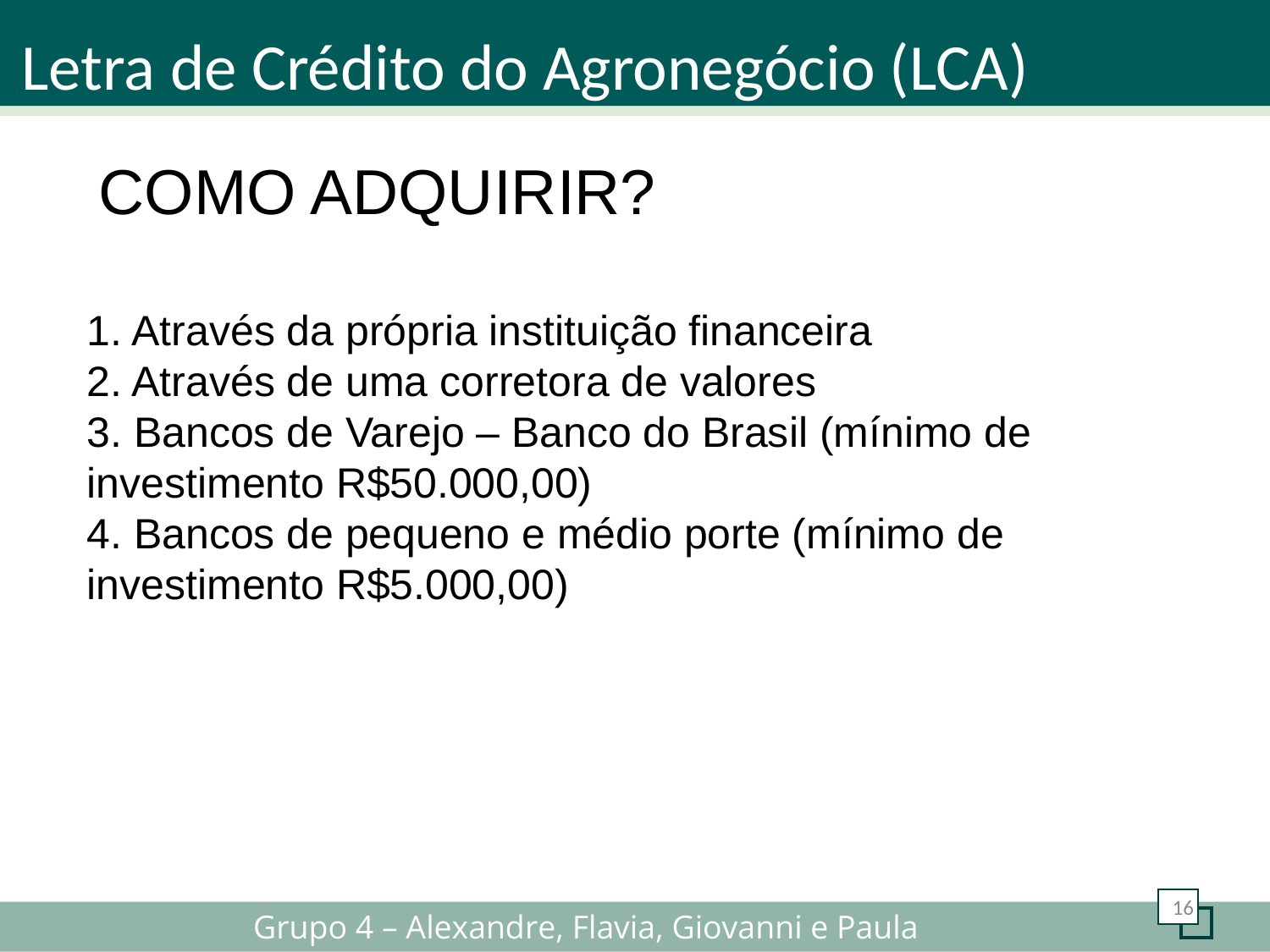

Letra de Crédito do Agronegócio (LCA)

 COMO ADQUIRIR?

1. Através da própria instituição financeira
2. Através de uma corretora de valores
3. Bancos de Varejo – Banco do Brasil (mínimo de investimento R$50.000,00)
4. Bancos de pequeno e médio porte (mínimo de investimento R$5.000,00)

16

Grupo 4 – Alexandre, Flavia, Giovanni e Paula